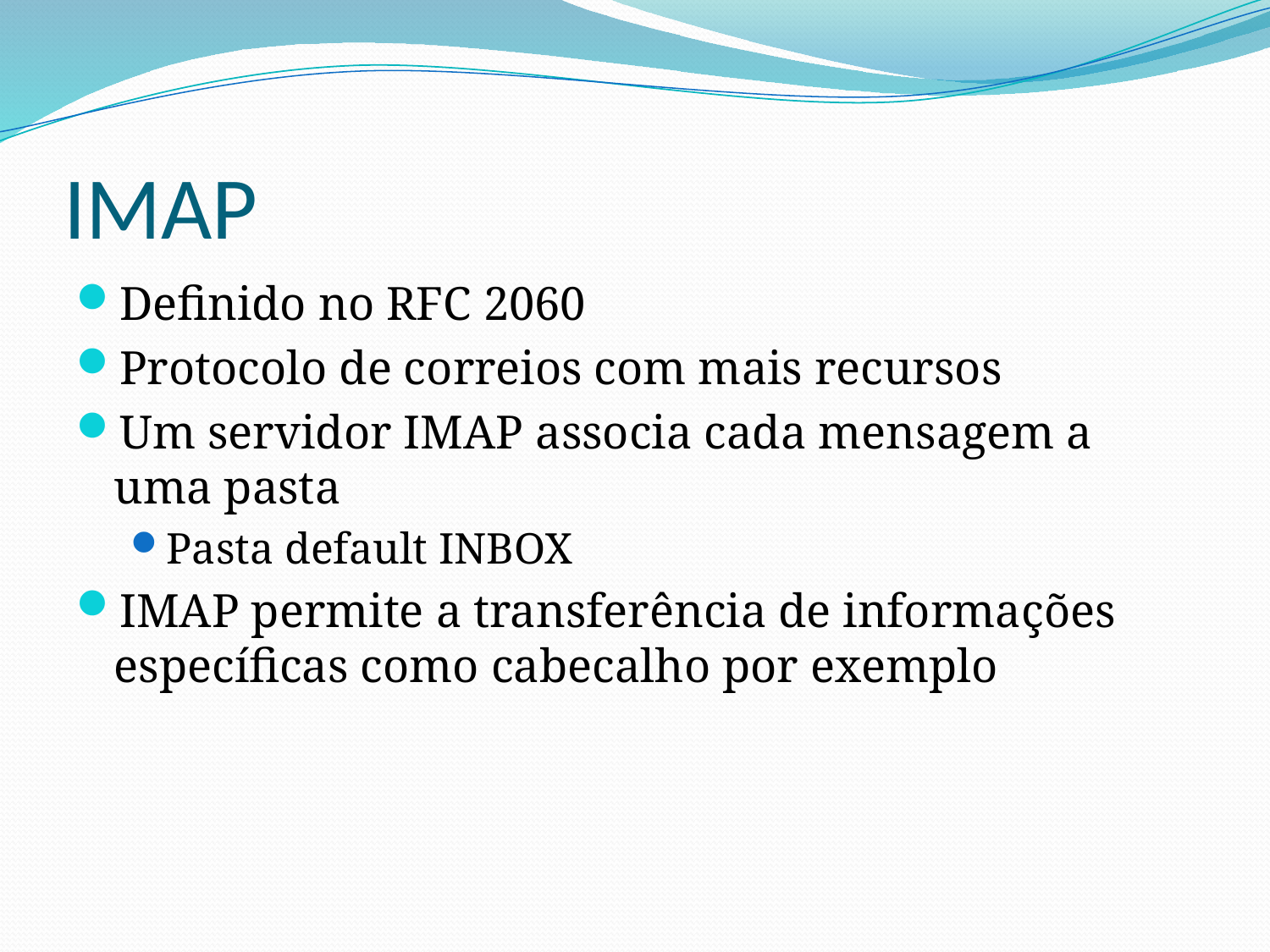

# IMAP
Definido no RFC 2060
Protocolo de correios com mais recursos
Um servidor IMAP associa cada mensagem a uma pasta
Pasta default INBOX
IMAP permite a transferência de informações específicas como cabecalho por exemplo